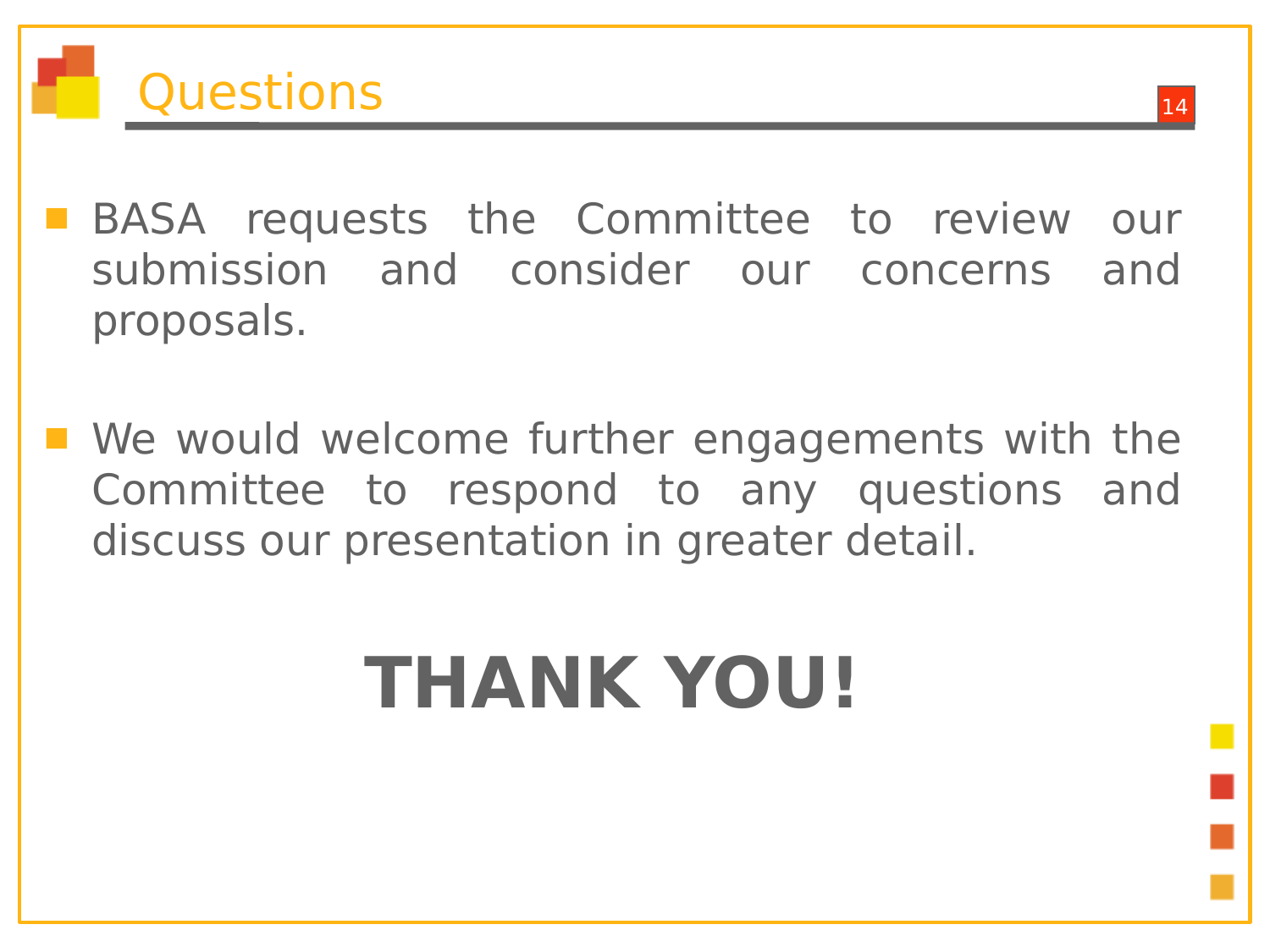

# Questions

BASA requests the Committee to review our submission and consider our concerns and proposals.

We would welcome further engagements with the Committee to respond to any questions and discuss our presentation in greater detail.

THANK YOU!